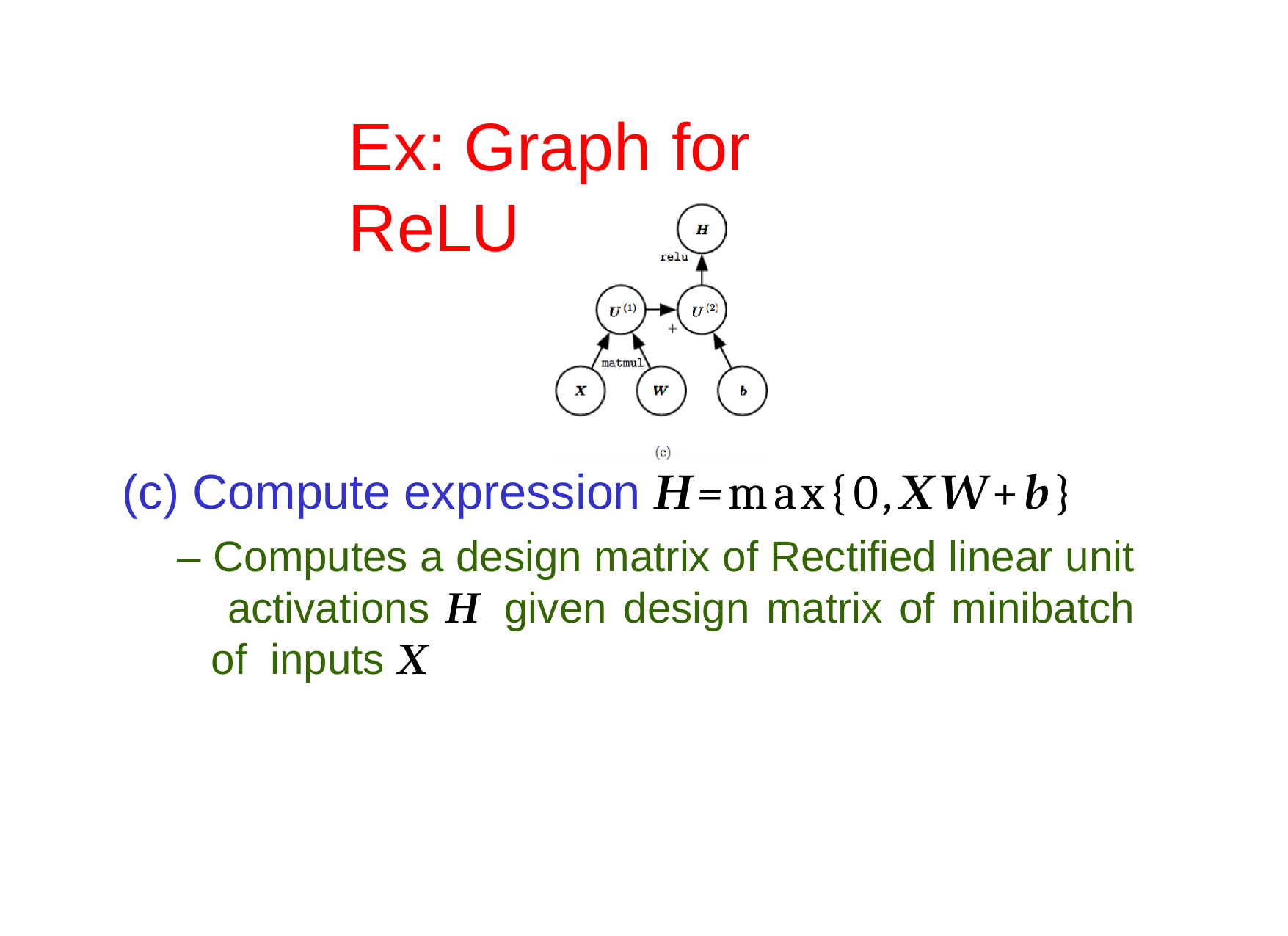

# Ex: Graph	for	ReLU

(c) Compute expression H=max{0,XW+b}
– Computes a design matrix of Rectified linear unit  activations H given design matrix of minibatch of  inputs X